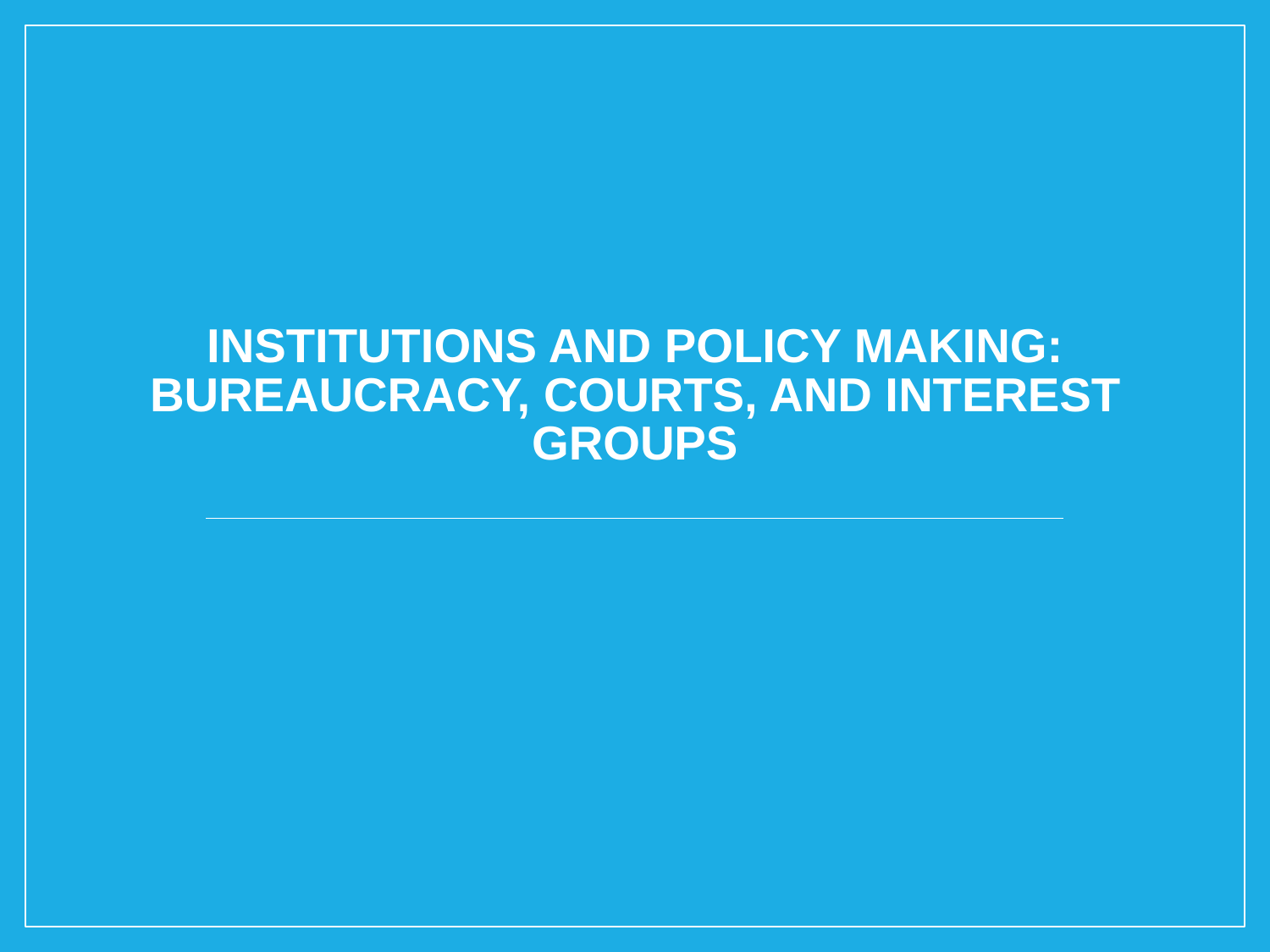

# Institutions and Policy Making: Bureaucracy, Courts, and Interest Groups